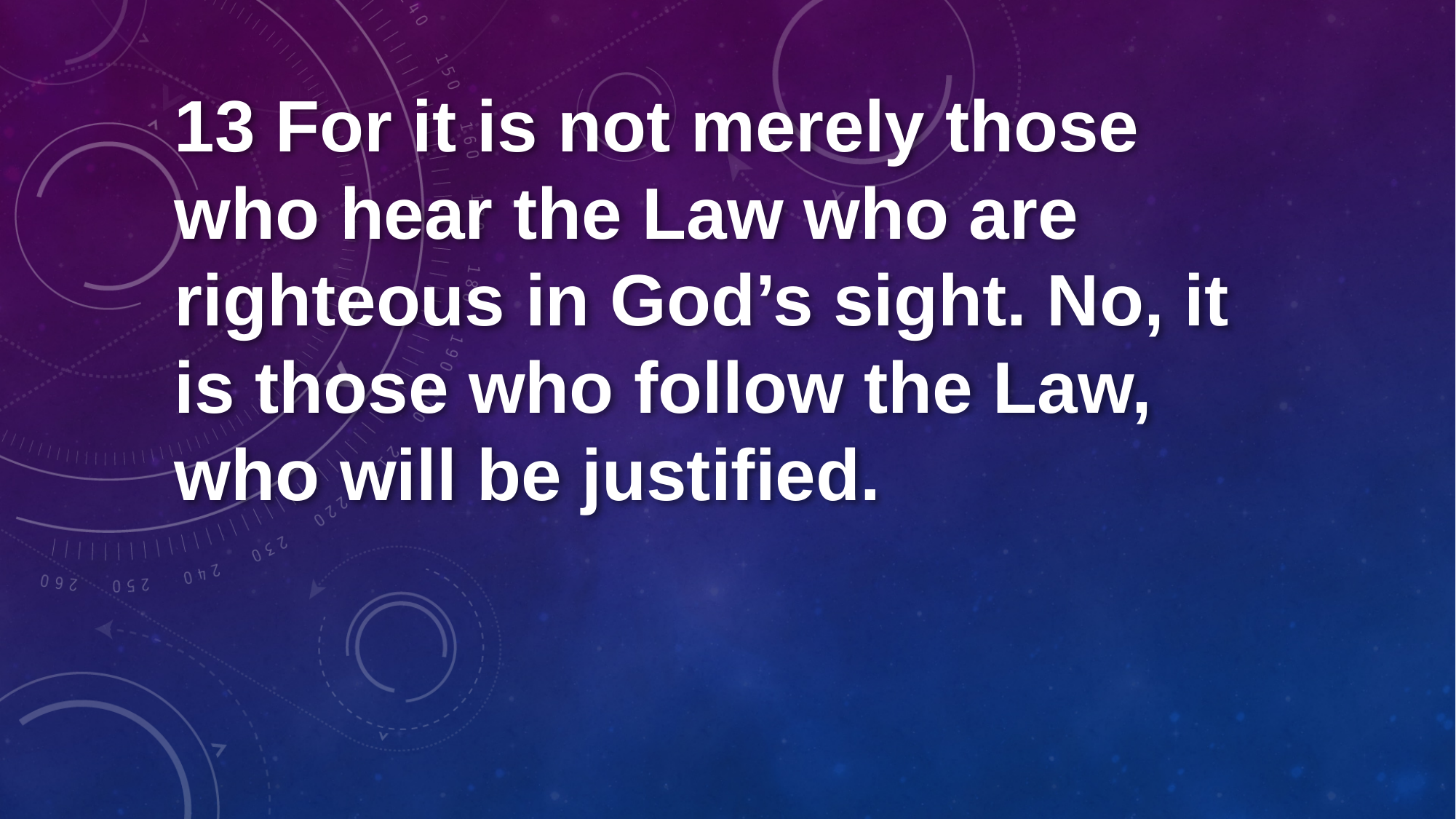

13 For it is not merely those who hear the Law who are righteous in God’s sight. No, it is those who follow the Law, who will be justified.